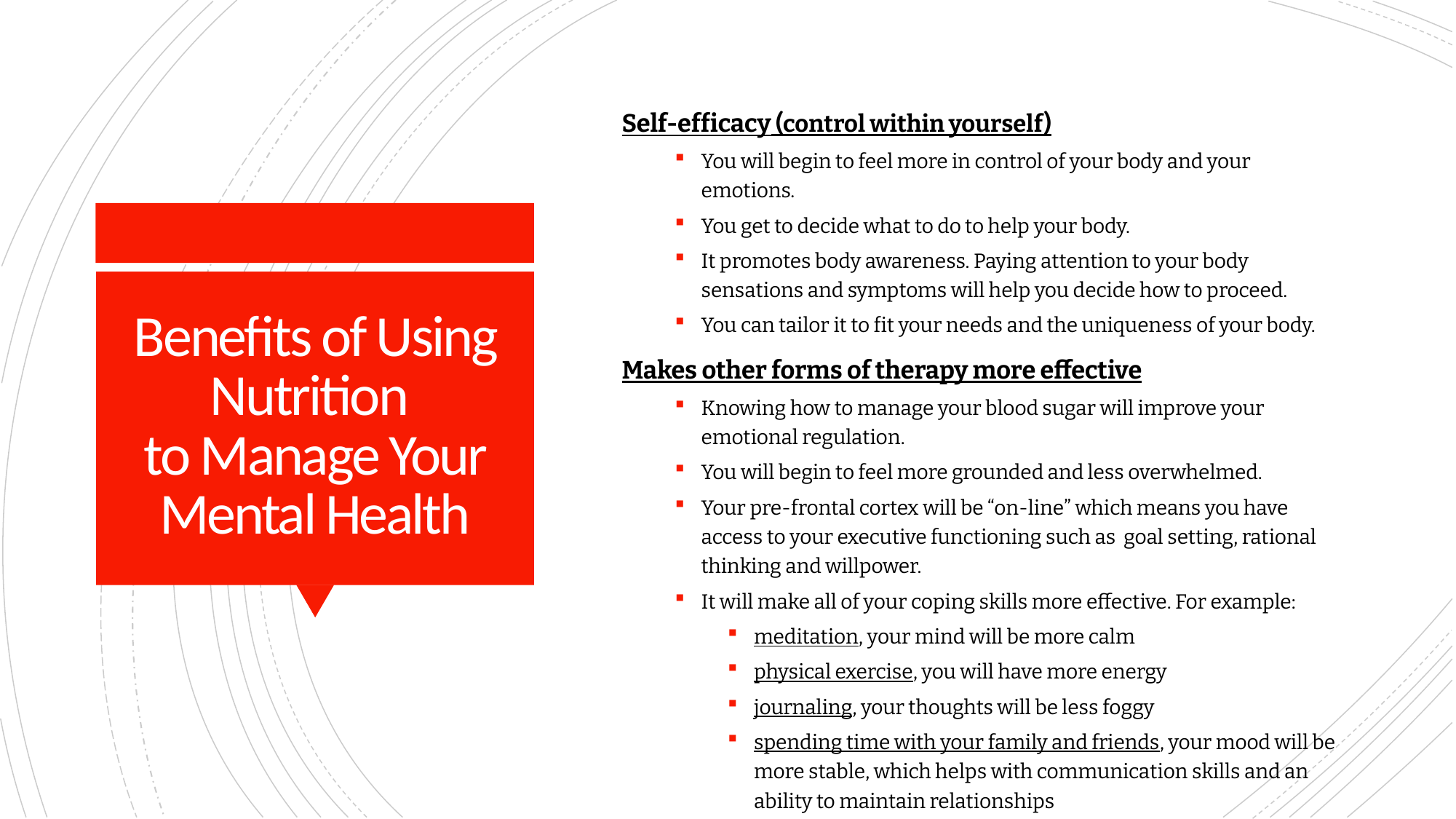

Self-efficacy (control within yourself)
You will begin to feel more in control of your body and your emotions.
You get to decide what to do to help your body.
It promotes body awareness. Paying attention to your body sensations and symptoms will help you decide how to proceed.
You can tailor it to fit your needs and the uniqueness of your body.
Makes other forms of therapy more effective
Knowing how to manage your blood sugar will improve your emotional regulation.
You will begin to feel more grounded and less overwhelmed.
Your pre-frontal cortex will be “on-line” which means you have access to your executive functioning such as  goal setting, rational thinking and willpower.
It will make all of your coping skills more effective. For example:
meditation, your mind will be more calm
physical exercise, you will have more energy
journaling, your thoughts will be less foggy
spending time with your family and friends, your mood will be more stable, which helps with communication skills and an ability to maintain relationships

# Benefits of Using Nutrition  to Manage Your Mental Health